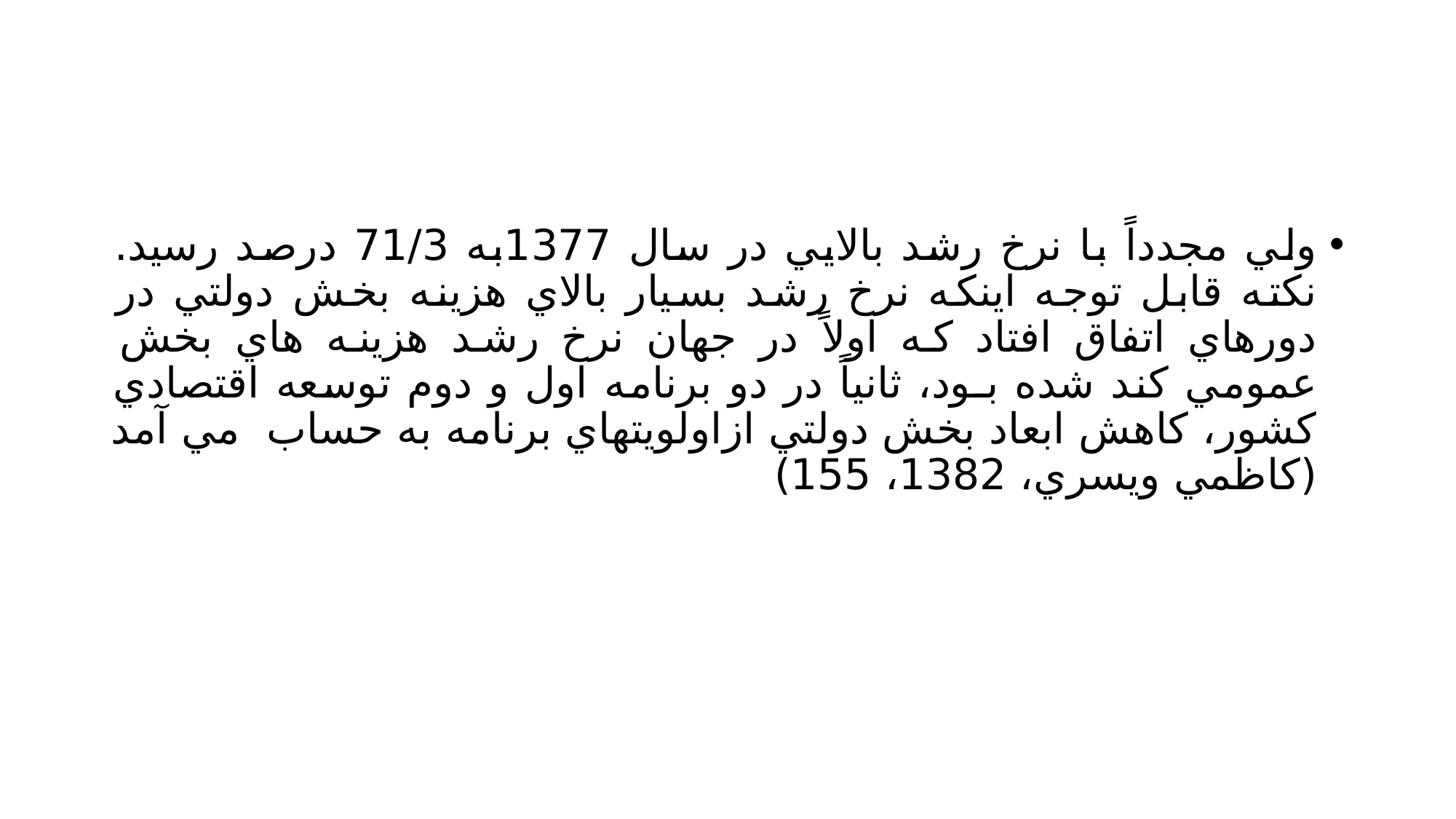

#
ولي مجدداً با نرخ رشد بالايي در سال 1377به 71/3 درصد رسيد. نكته قابل توجه اينكه نرخ رشد بسيار بالاي هزينه بخش دولتي در دورهاي اتفاق افتاد كه اولاً در جهان نرخ رشد هزينه هاي بخش عمومي كند شده بـود، ثانياً در دو برنامه اول و دوم توسعه اقتصادي كشور، كاهش ابعاد بخش دولتي ازاولويتهاي برنامه به حساب  مي آمد (كاظمي ويسري، 1382، 155)